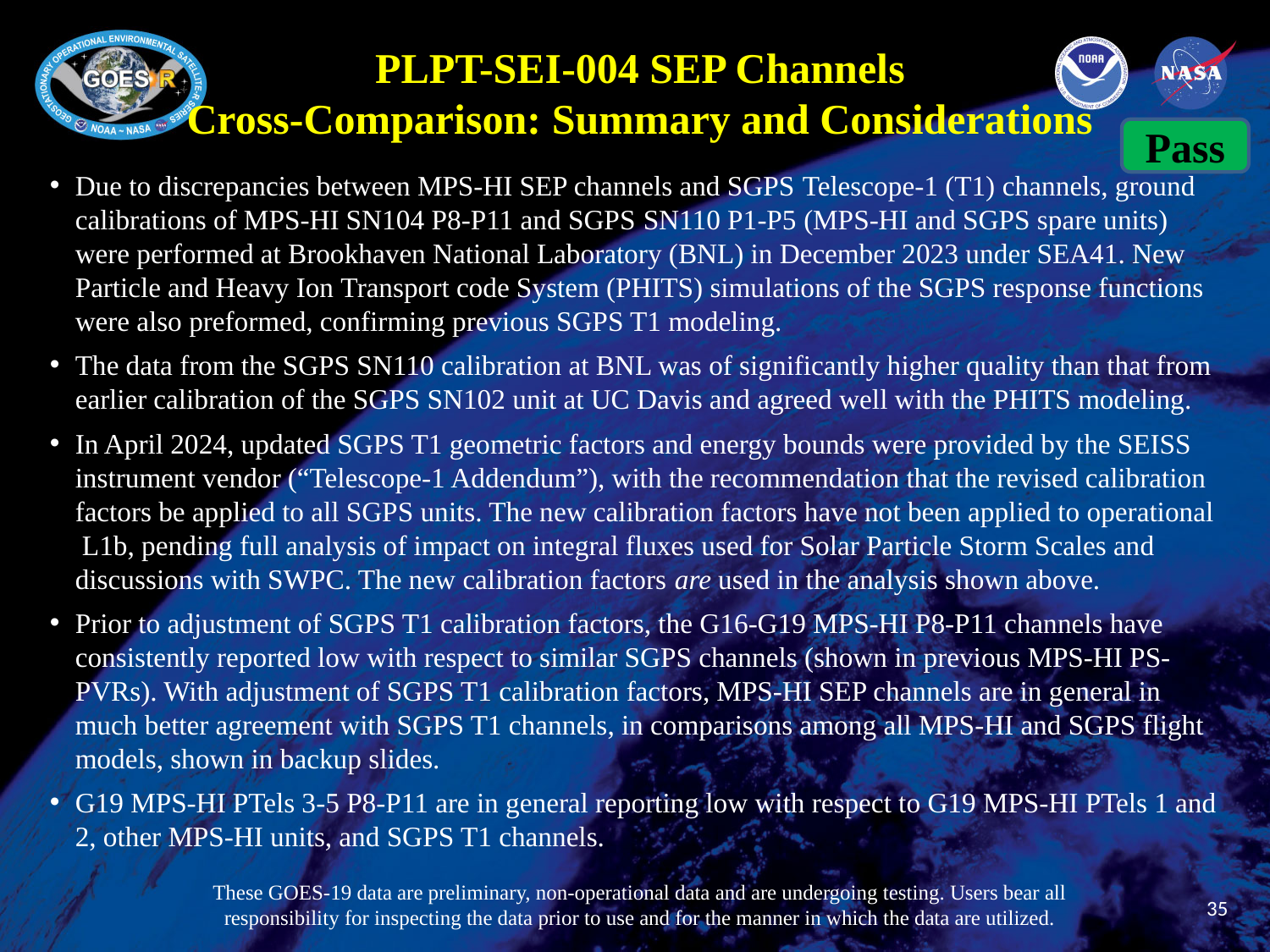

PLPT-SEI-004 SEP Channels
Cross-Comparison: Summary and Considerations
Pass
Due to discrepancies between MPS-HI SEP channels and SGPS Telescope-1 (T1) channels, ground calibrations of MPS-HI SN104 P8-P11 and SGPS SN110 P1-P5 (MPS-HI and SGPS spare units) were performed at Brookhaven National Laboratory (BNL) in December 2023 under SEA41. New Particle and Heavy Ion Transport code System (PHITS) simulations of the SGPS response functions were also preformed, confirming previous SGPS T1 modeling.
The data from the SGPS SN110 calibration at BNL was of significantly higher quality than that from earlier calibration of the SGPS SN102 unit at UC Davis and agreed well with the PHITS modeling.
In April 2024, updated SGPS T1 geometric factors and energy bounds were provided by the SEISS instrument vendor (“Telescope-1 Addendum”), with the recommendation that the revised calibration factors be applied to all SGPS units. The new calibration factors have not been applied to operational  L1b, pending full analysis of impact on integral fluxes used for Solar Particle Storm Scales and discussions with SWPC. The new calibration factors are used in the analysis shown above.
Prior to adjustment of SGPS T1 calibration factors, the G16-G19 MPS-HI P8-P11 channels have consistently reported low with respect to similar SGPS channels (shown in previous MPS-HI PS-PVRs). With adjustment of SGPS T1 calibration factors, MPS-HI SEP channels are in general in much better agreement with SGPS T1 channels, in comparisons among all MPS-HI and SGPS flight models, shown in backup slides.
G19 MPS-HI PTels 3-5 P8-P11 are in general reporting low with respect to G19 MPS-HI PTels 1 and 2, other MPS-HI units, and SGPS T1 channels.
These GOES-19 data are preliminary, non-operational data and are undergoing testing. Users bear all responsibility for inspecting the data prior to use and for the manner in which the data are utilized.
35